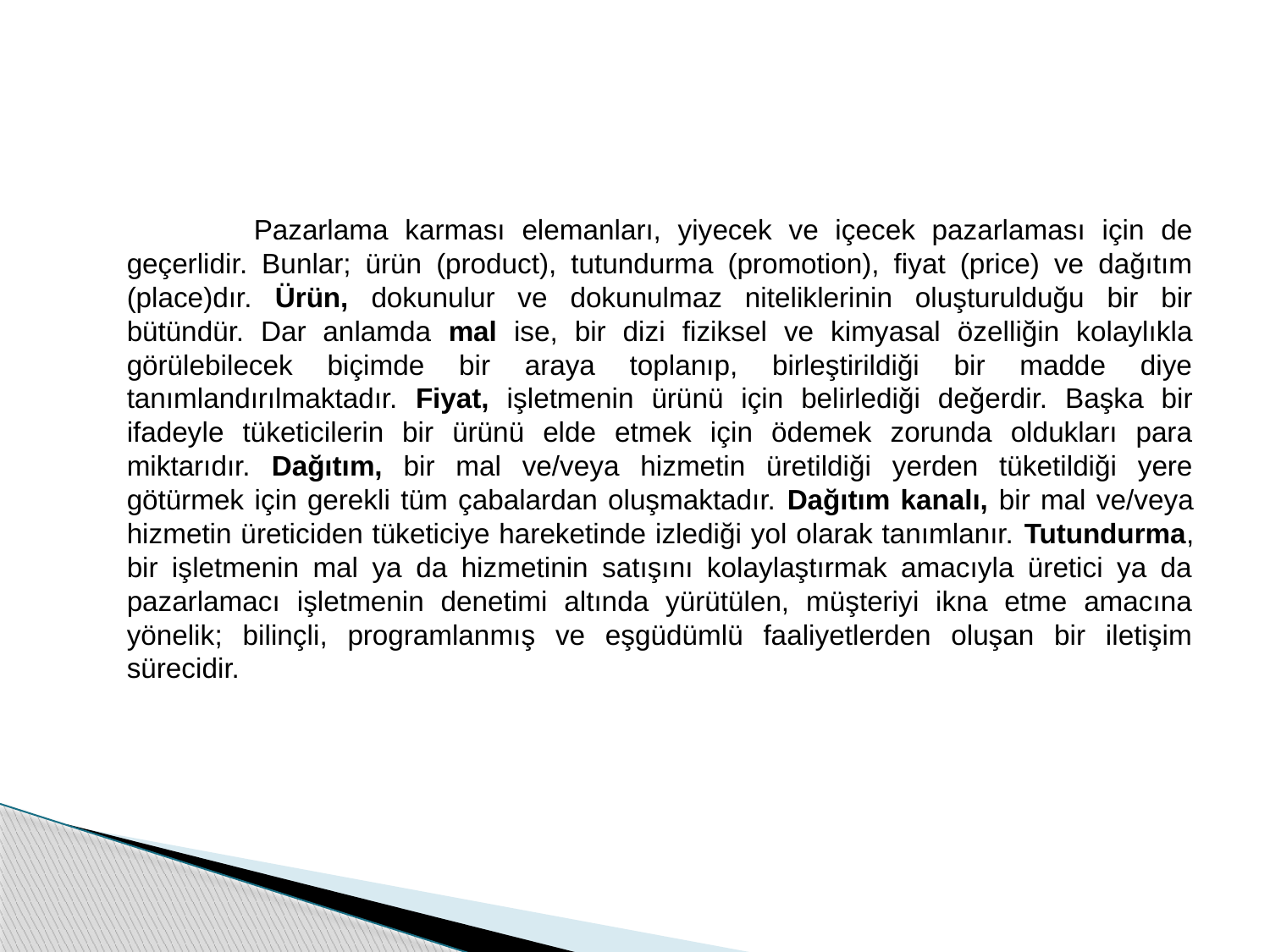

Pazarlama karması elemanları, yiyecek ve içecek pazarlaması için de geçerlidir. Bunlar; ürün (product), tutundurma (promotion), fiyat (price) ve dağıtım (place)dır. Ürün, dokunulur ve dokunulmaz niteliklerinin oluşturulduğu bir bir bütündür. Dar anlamda mal ise, bir dizi fiziksel ve kimyasal özelliğin kolaylıkla görülebilecek biçimde bir araya toplanıp, birleştirildiği bir madde diye tanımlandırılmaktadır. Fiyat, işletmenin ürünü için belirlediği değerdir. Başka bir ifadeyle tüketicilerin bir ürünü elde etmek için ödemek zorunda oldukları para miktarıdır. Dağıtım, bir mal ve/veya hizmetin üretildiği yerden tüketildiği yere götürmek için gerekli tüm çabalardan oluşmaktadır. Dağıtım kanalı, bir mal ve/veya hizmetin üreticiden tüketiciye hareketinde izlediği yol olarak tanımlanır. Tutundurma, bir işletmenin mal ya da hizmetinin satışını kolaylaştırmak amacıyla üretici ya da pazarlamacı işletmenin denetimi altında yürütülen, müşteriyi ikna etme amacına yönelik; bilinçli, programlanmış ve eşgüdümlü faaliyetlerden oluşan bir iletişim sürecidir.